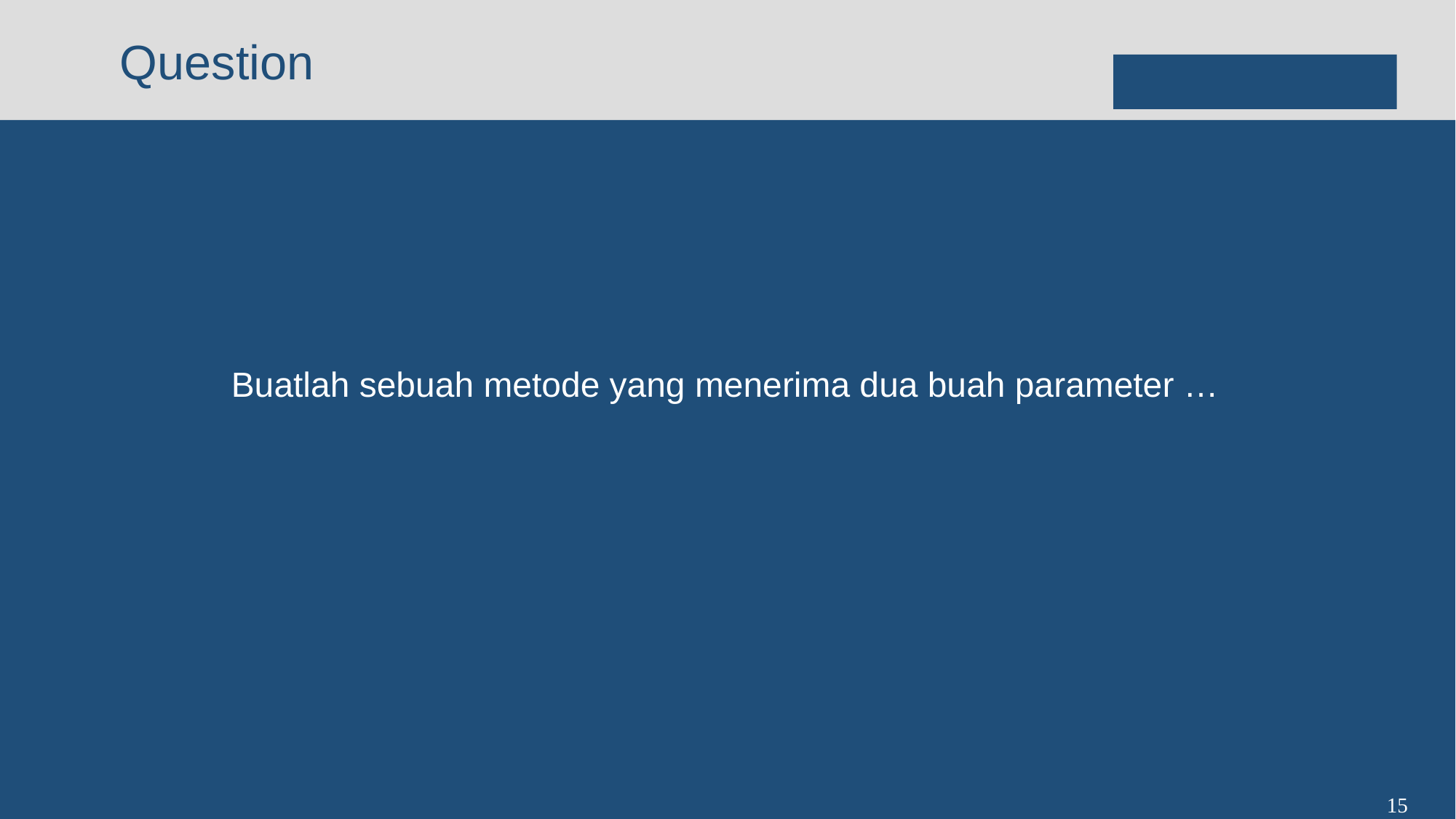

#

Buatlah sebuah metode yang menerima dua buah parameter …